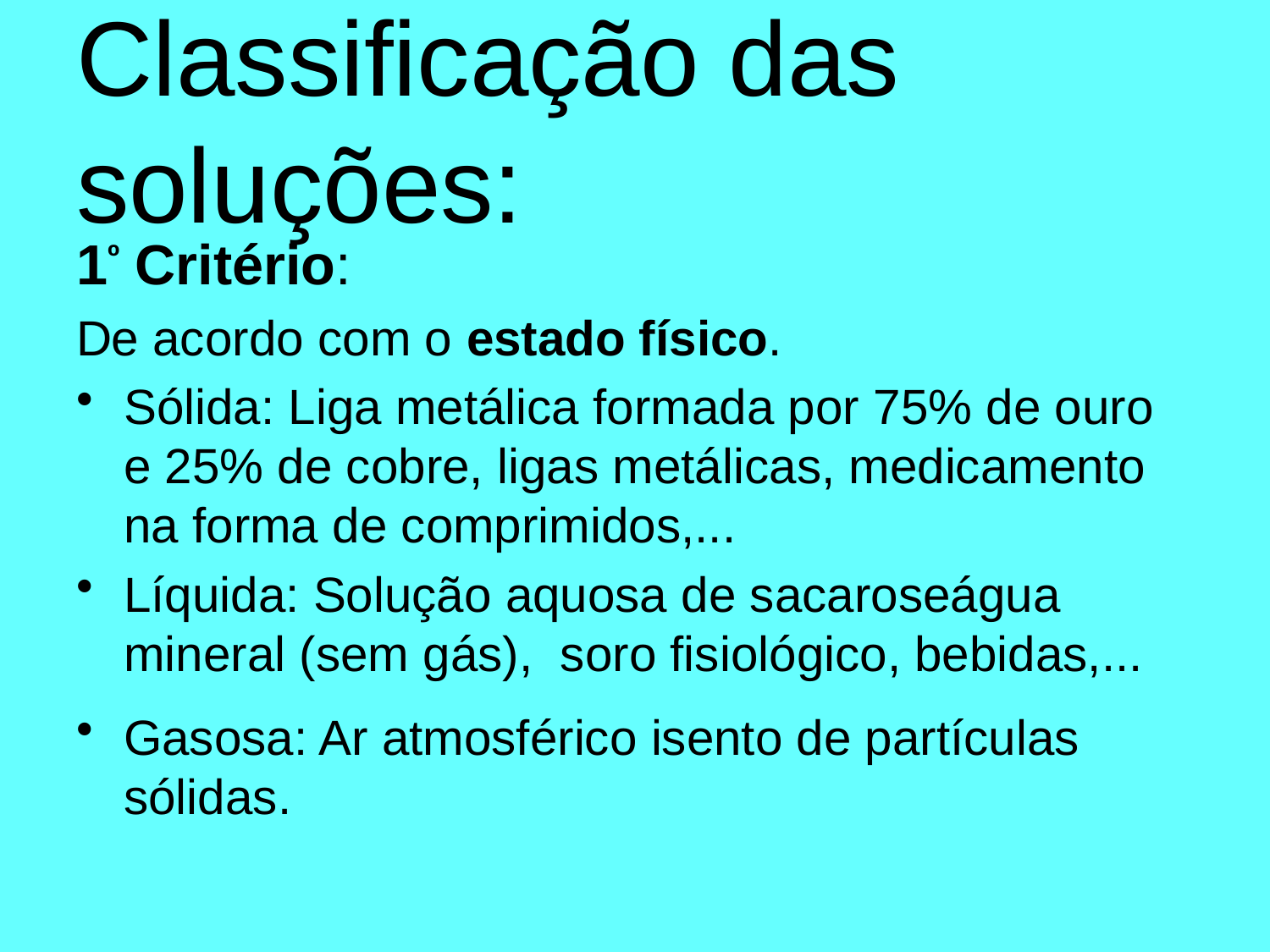

# Classificação das soluções:
1º Critério:
De acordo com o estado físico.
Sólida: Liga metálica formada por 75% de ouro e 25% de cobre, ligas metálicas, medicamento na forma de comprimidos,...
Líquida: Solução aquosa de sacaroseágua mineral (sem gás),  soro fisiológico, bebidas,...
Gasosa: Ar atmosférico isento de partículas sólidas.